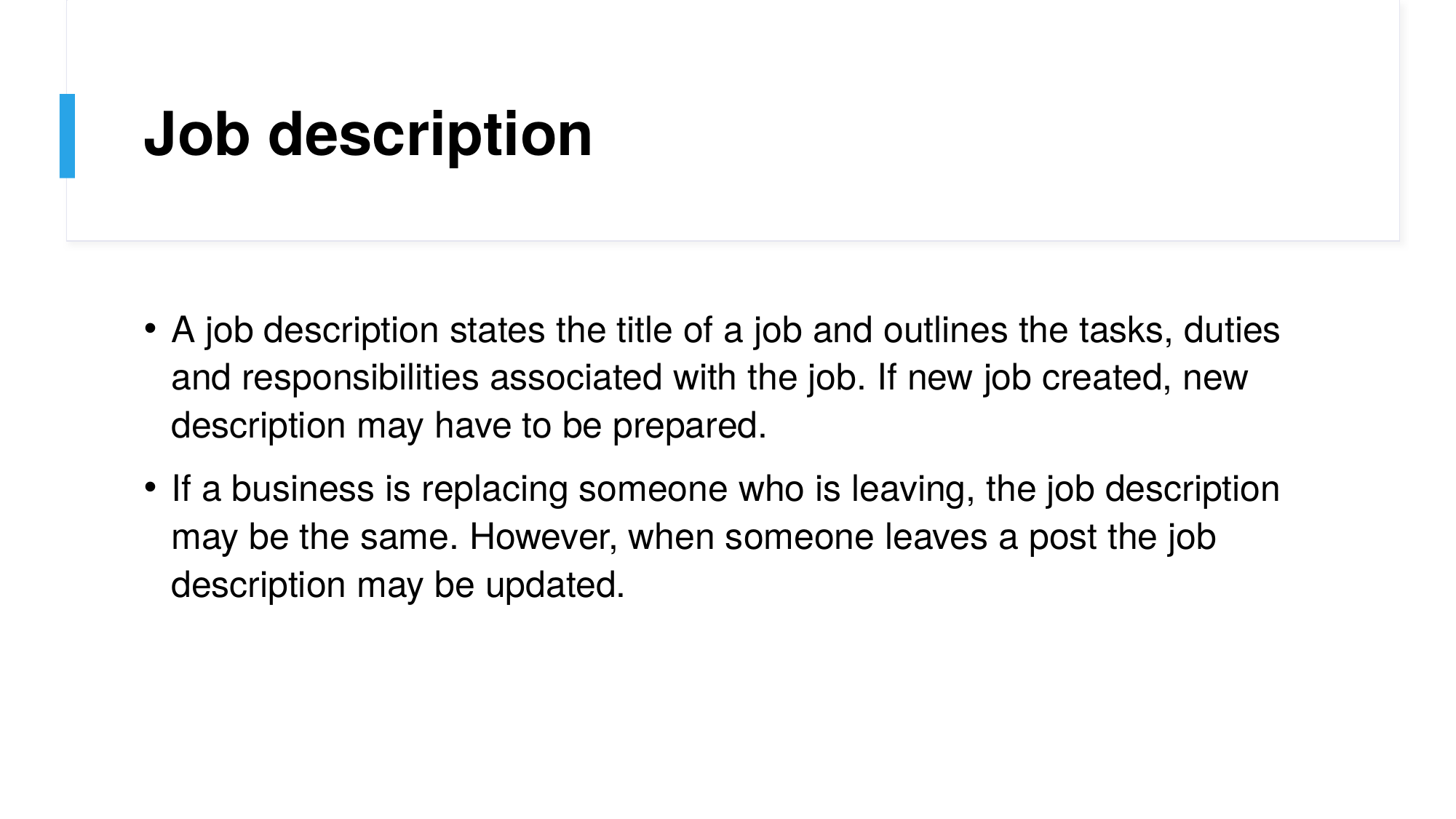

# Job description
A job description states the title of a job and outlines the tasks, duties and responsibilities associated with the job. If new job created, new description may have to be prepared.
If a business is replacing someone who is leaving, the job description may be the same. However, when someone leaves a post the job description may be updated.